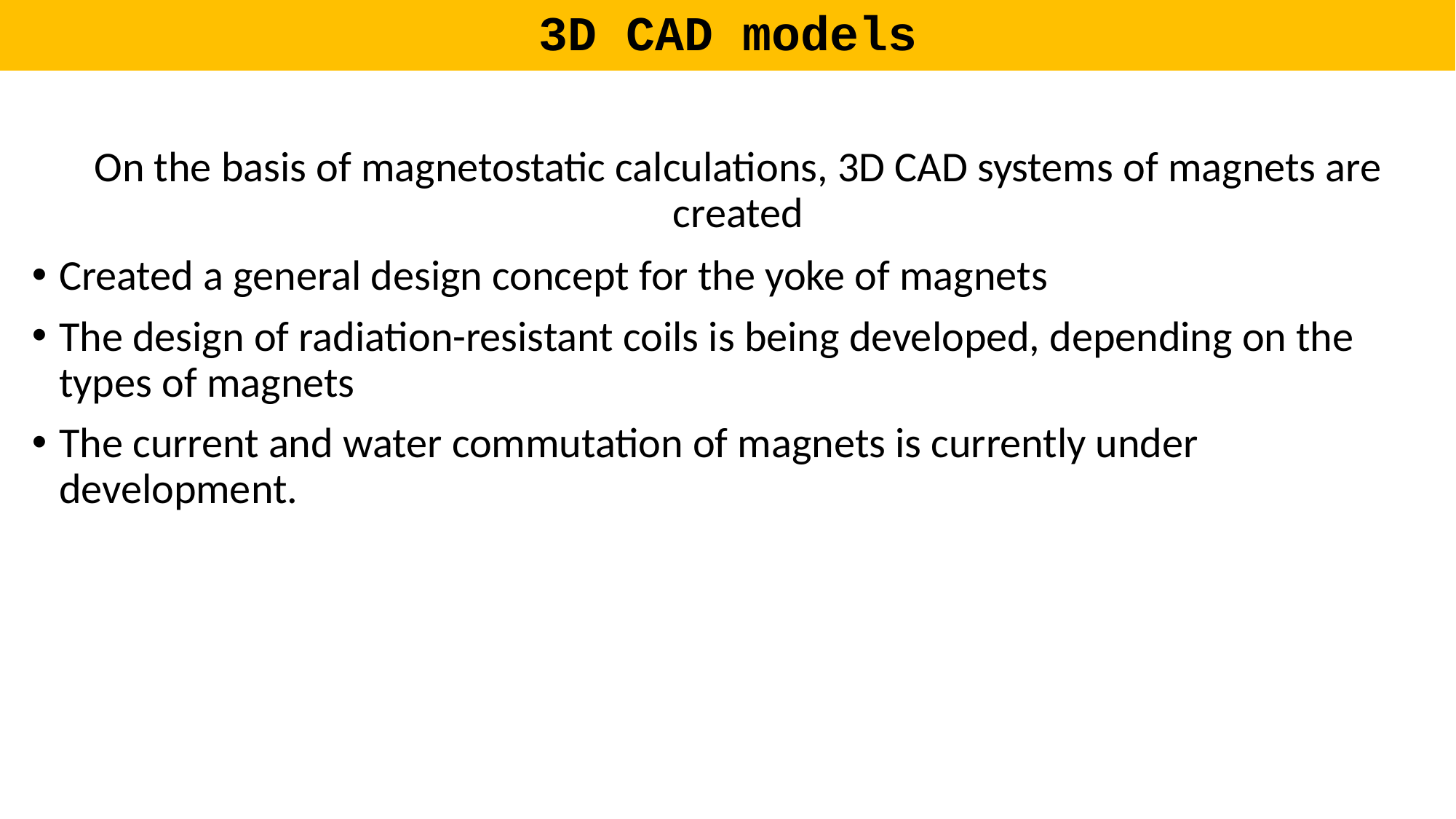

# 3D CAD models

On the basis of magnetostatic calculations, 3D CAD systems of magnets are created
Created a general design concept for the yoke of magnets
The design of radiation-resistant coils is being developed, depending on the types of magnets
The current and water commutation of magnets is currently under development.